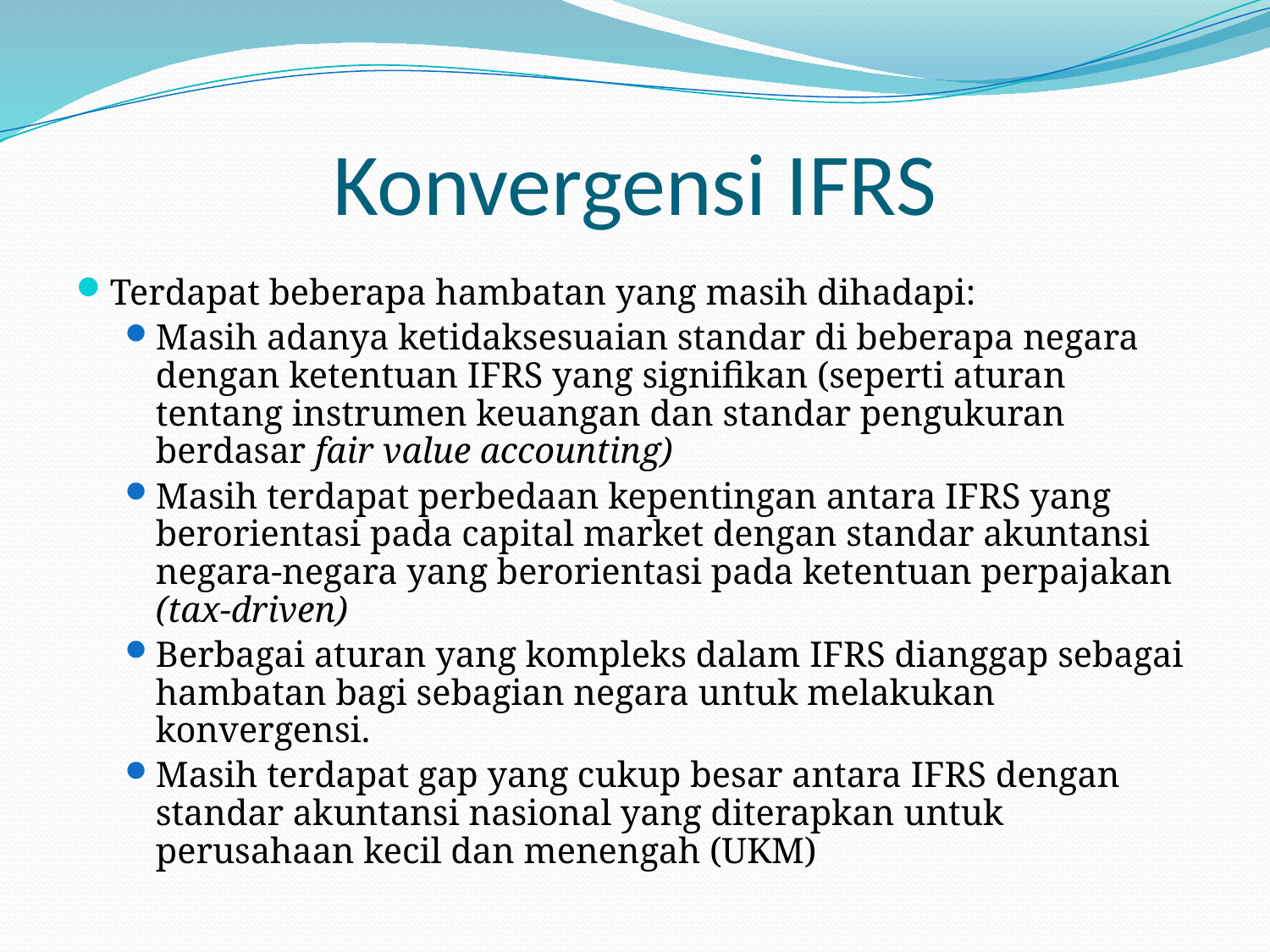

# Konvergensi IFRS
Terdapat beberapa hambatan yang masih dihadapi:
Masih adanya ketidaksesuaian standar di beberapa negara dengan ketentuan IFRS yang signifikan (seperti aturan tentang instrumen keuangan dan standar pengukuran berdasar fair value accounting)
Masih terdapat perbedaan kepentingan antara IFRS yang berorientasi pada capital market dengan standar akuntansi negara-negara yang berorientasi pada ketentuan perpajakan (tax-driven)
Berbagai aturan yang kompleks dalam IFRS dianggap sebagai hambatan bagi sebagian negara untuk melakukan konvergensi.
Masih terdapat gap yang cukup besar antara IFRS dengan standar akuntansi nasional yang diterapkan untuk perusahaan kecil dan menengah (UKM)